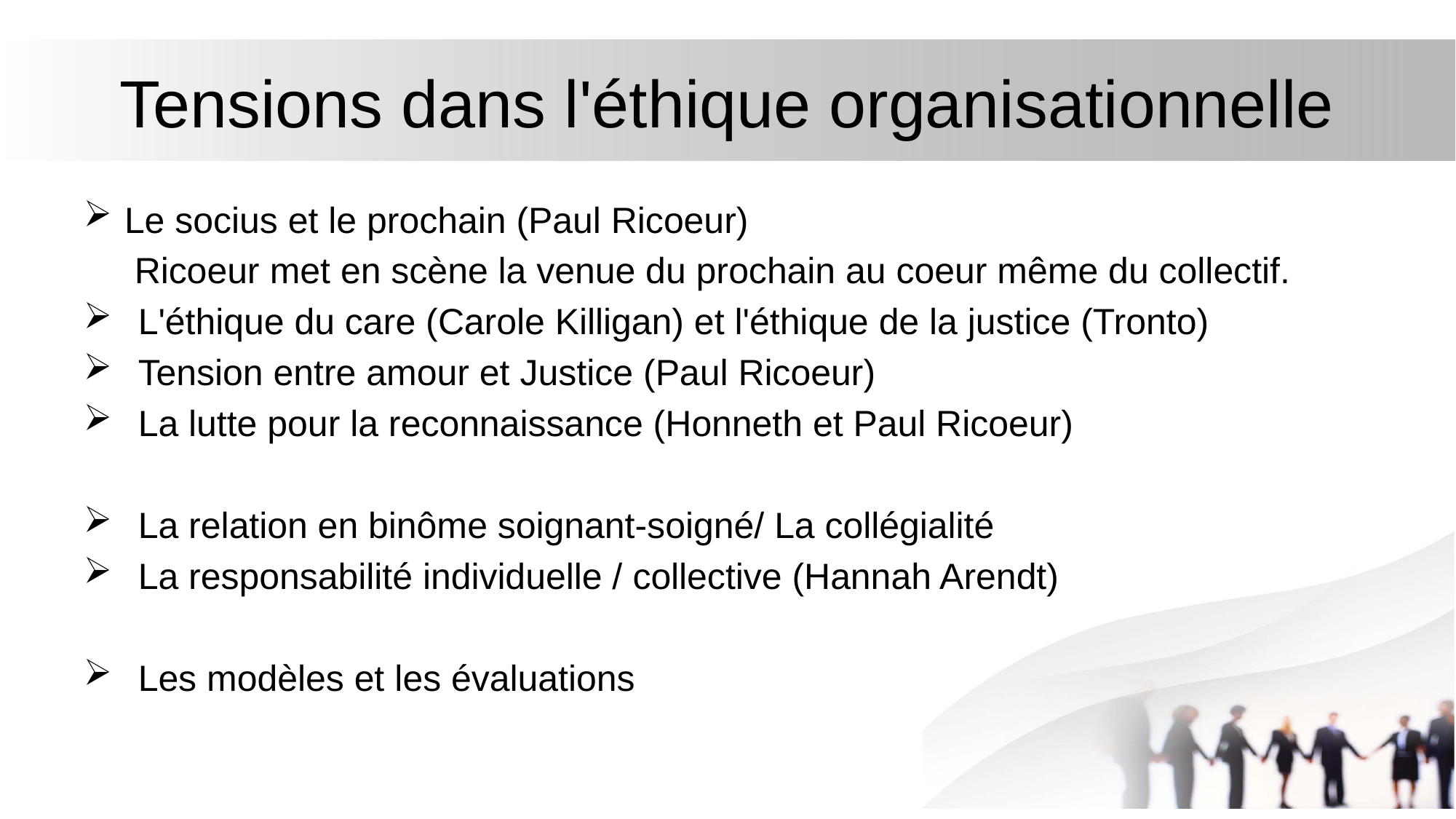

# Tensions dans l'éthique organisationnelle
Le socius et le prochain (Paul Ricoeur)
     Ricoeur met en scène la venue du prochain au coeur même du collectif.
L'éthique du care (Carole Killigan) et l'éthique de la justice (Tronto)
Tension entre amour et Justice (Paul Ricoeur)
La lutte pour la reconnaissance (Honneth et Paul Ricoeur)

La relation en binôme soignant-soigné/ La collégialité
La responsabilité individuelle / collective (Hannah Arendt)

Les modèles et les évaluations